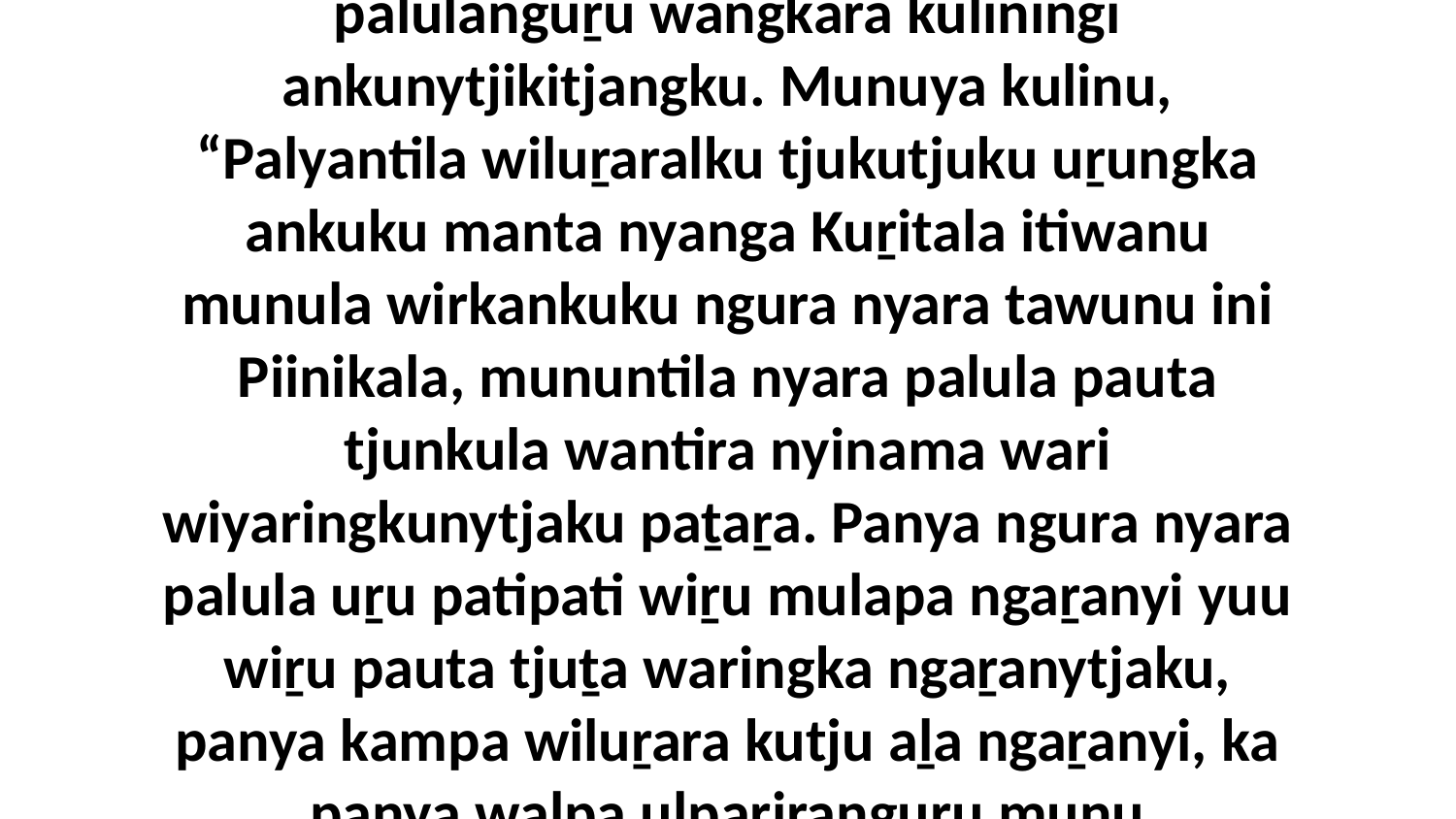

12 Panya wari ngaṟanyangka uṟu nyara patipati palula pauta tjuṯa tjunkula wantira nyinanytjaku wiṟu wiya nguwanpa. Kaya palulanguṟu wangkara kuliningi ankunytjikitjangku. Munuya kulinu, “Palyantila wiluṟaralku tjukutjuku uṟungka ankuku manta nyanga Kuṟitala itiwanu munula wirkankuku ngura nyara tawunu ini Piinikala, mununtila nyara palula pauta tjunkula wantira nyinama wari wiyaringkunytjaku paṯaṟa. Panya ngura nyara palula uṟu patipati wiṟu mulapa ngaṟanyi yuu wiṟu pauta tjuṯa waringka ngaṟanytjaku, panya kampa wiluṟara kutju aḻa ngaṟanyi, ka panya waḻpa uḻpaṟiranguṟu munu alinytjaranguṟu kuḻu wangkanyangka pauta tjuṯa kuḻpi-kuḻpingka kumpiṟa ngaṟapai palya alatjiṯu.”Waḻpa Puḻka Pakantja